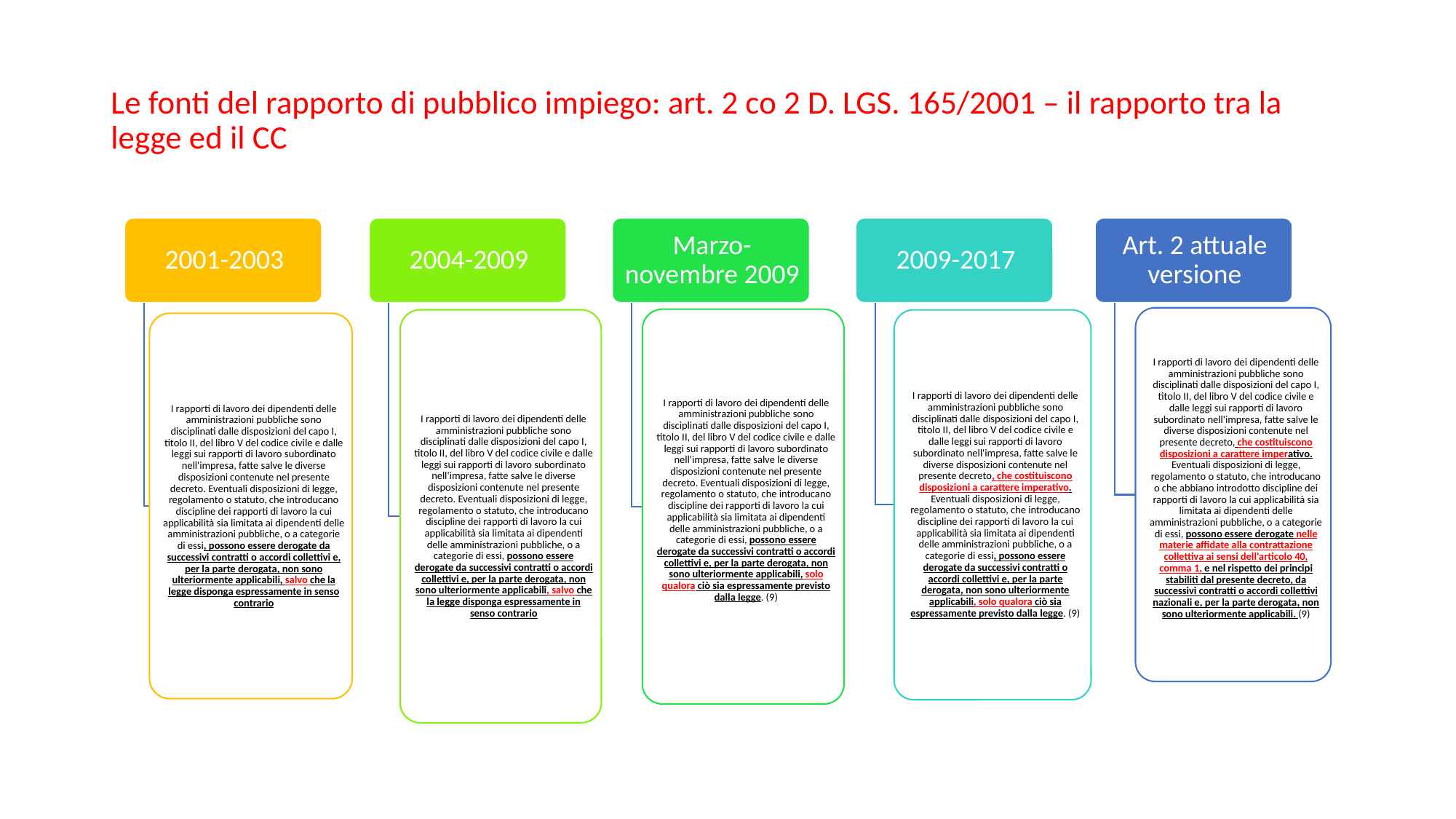

# Le fonti del rapporto di pubblico impiego: art. 2 co 2 D. LGS. 165/2001 – il rapporto tra la legge ed il CC
2001-2003
I rapporti di lavoro dei dipendenti delle amministrazioni pubbliche sono disciplinati dalle disposizioni del capo I, titolo II, del libro V del codice civile e dalle leggi sui rapporti di lavoro subordinato nell'impresa, fatte salve le diverse disposizioni contenute nel presente decreto. Eventuali disposizioni di legge, regolamento o statuto, che introducano discipline dei rapporti di lavoro la cui applicabilità sia limitata ai dipendenti delle amministrazioni pubbliche, o a categorie di essi, possono essere derogate da successivi contratti o accordi collettivi e, per la parte derogata, non sono ulteriormente applicabili, salvo che la legge disponga espressamente in senso contrario
2004-2009
I rapporti di lavoro dei dipendenti delle amministrazioni pubbliche sono disciplinati dalle disposizioni del capo I, titolo II, del libro V del codice civile e dalle leggi sui rapporti di lavoro subordinato nell'impresa, fatte salve le diverse disposizioni contenute nel presente decreto. Eventuali disposizioni di legge, regolamento o statuto, che introducano discipline dei rapporti di lavoro la cui applicabilità sia limitata ai dipendenti delle amministrazioni pubbliche, o a categorie di essi, possono essere derogate da successivi contratti o accordi collettivi e, per la parte derogata, non sono ulteriormente applicabili, salvo che la legge disponga espressamente in senso contrario
Marzo-novembre 2009
I rapporti di lavoro dei dipendenti delle amministrazioni pubbliche sono disciplinati dalle disposizioni del capo I, titolo II, del libro V del codice civile e dalle leggi sui rapporti di lavoro subordinato nell'impresa, fatte salve le diverse disposizioni contenute nel presente decreto. Eventuali disposizioni di legge, regolamento o statuto, che introducano discipline dei rapporti di lavoro la cui applicabilità sia limitata ai dipendenti delle amministrazioni pubbliche, o a categorie di essi, possono essere derogate da successivi contratti o accordi collettivi e, per la parte derogata, non sono ulteriormente applicabili, solo qualora ciò sia espressamente previsto dalla legge. (9)
2009-2017
I rapporti di lavoro dei dipendenti delle amministrazioni pubbliche sono disciplinati dalle disposizioni del capo I, titolo II, del libro V del codice civile e dalle leggi sui rapporti di lavoro subordinato nell'impresa, fatte salve le diverse disposizioni contenute nel presente decreto, che costituiscono disposizioni a carattere imperativo. Eventuali disposizioni di legge, regolamento o statuto, che introducano discipline dei rapporti di lavoro la cui applicabilità sia limitata ai dipendenti delle amministrazioni pubbliche, o a categorie di essi, possono essere derogate da successivi contratti o accordi collettivi e, per la parte derogata, non sono ulteriormente applicabili, solo qualora ciò sia espressamente previsto dalla legge. (9)
Art. 2 attuale versione
I rapporti di lavoro dei dipendenti delle amministrazioni pubbliche sono disciplinati dalle disposizioni del capo I, titolo II, del libro V del codice civile e dalle leggi sui rapporti di lavoro subordinato nell'impresa, fatte salve le diverse disposizioni contenute nel presente decreto, che costituiscono disposizioni a carattere imperativo. Eventuali disposizioni di legge, regolamento o statuto, che introducano o che abbiano introdotto discipline dei rapporti di lavoro la cui applicabilità sia limitata ai dipendenti delle amministrazioni pubbliche, o a categorie di essi, possono essere derogate nelle materie affidate alla contrattazione collettiva ai sensi dell'articolo 40, comma 1, e nel rispetto dei principi stabiliti dal presente decreto, da successivi contratti o accordi collettivi nazionali e, per la parte derogata, non sono ulteriormente applicabili. (9)